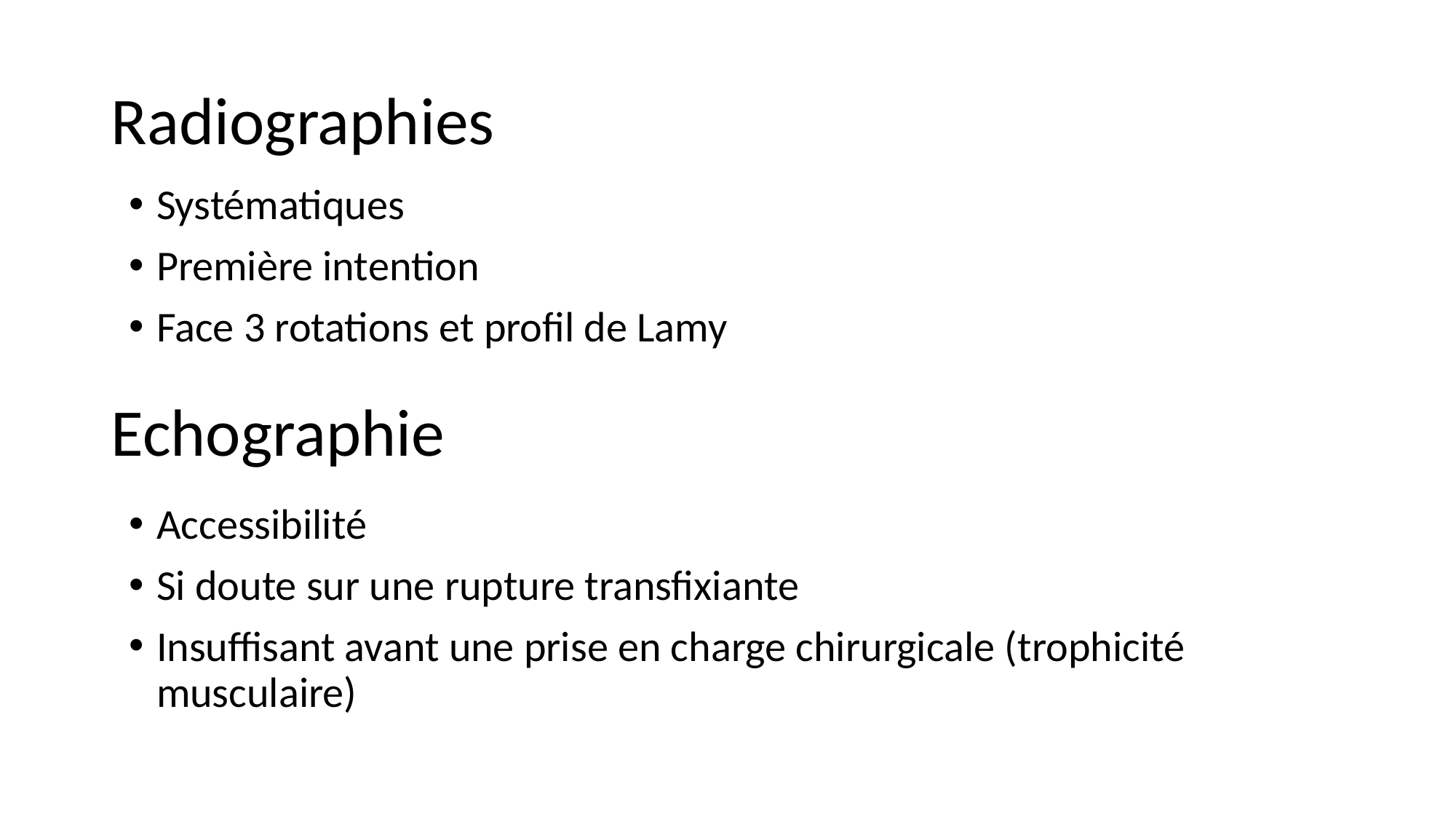

# Radiographies
Systématiques
Première intention
Face 3 rotations et profil de Lamy
Echographie
Accessibilité
Si doute sur une rupture transfixiante
Insuffisant avant une prise en charge chirurgicale (trophicité musculaire)